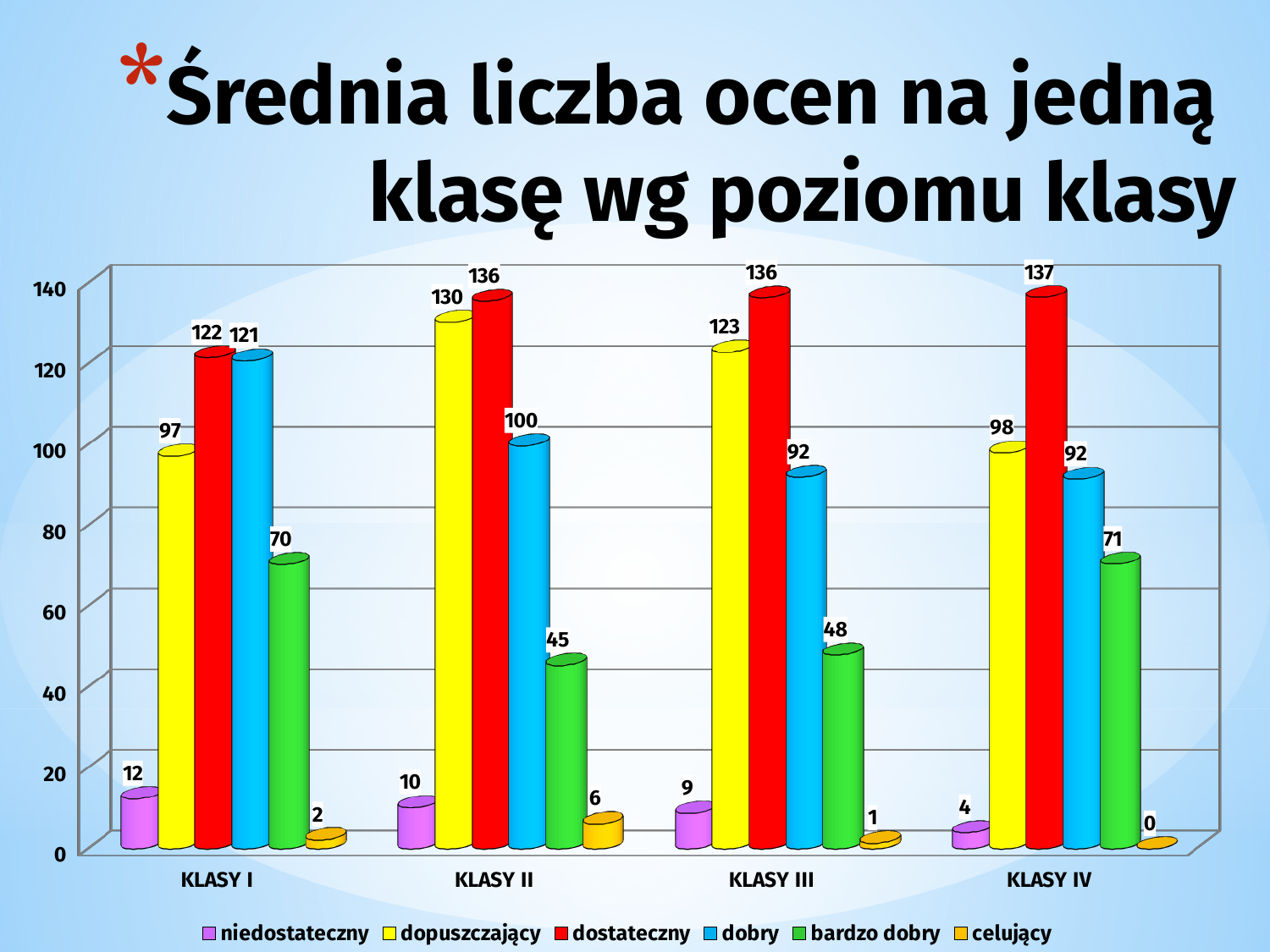

# Średnia liczba ocen na jedną  klasę wg poziomu klasy

[unsupported chart]